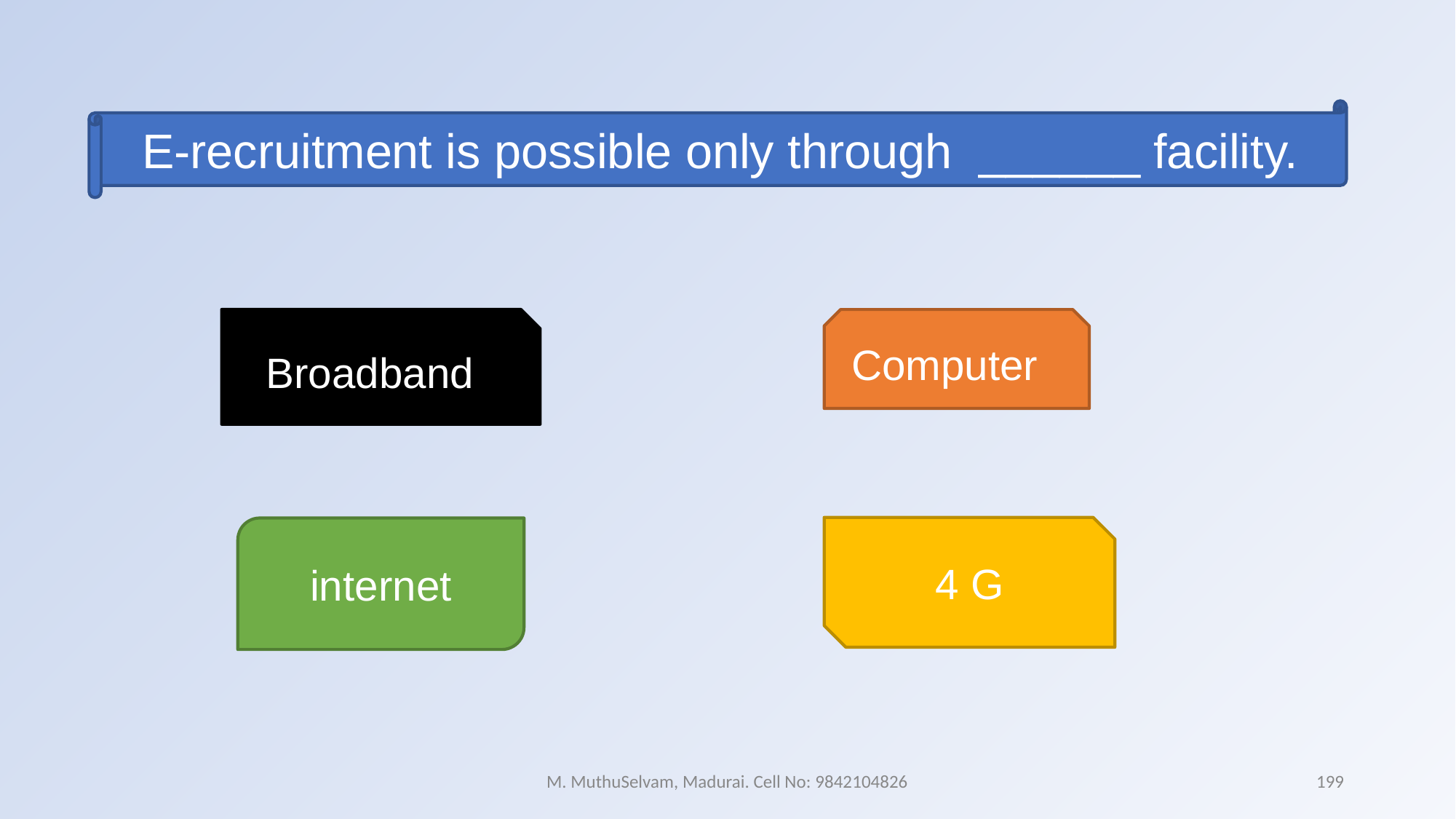

E-recruitment is possible only through  ______ facility.
Broadband
Computer
4 G
internet
M. MuthuSelvam, Madurai. Cell No: 9842104826
199